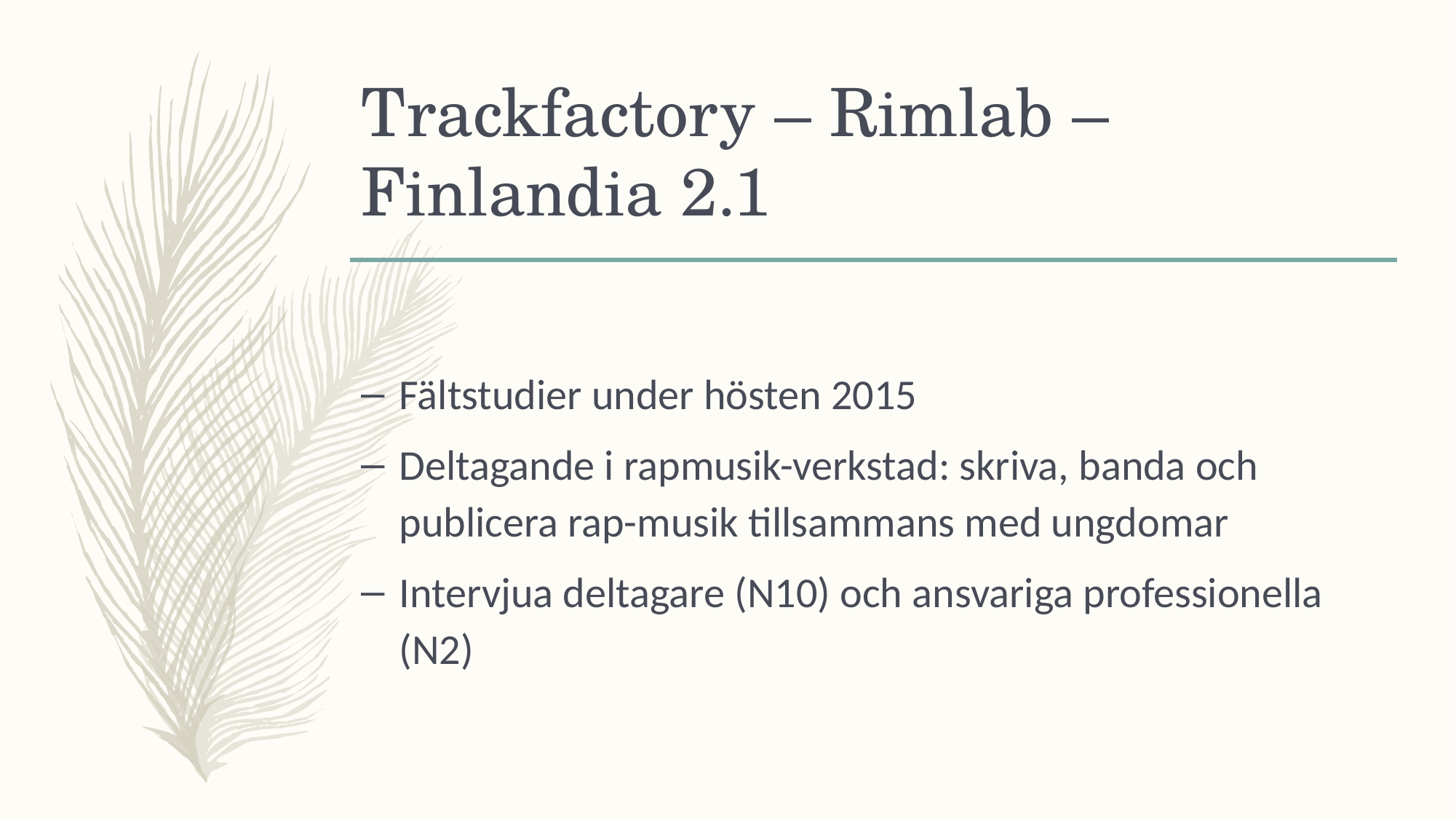

# Trackfactory – Rimlab – Finlandia 2.1

Fältstudier under hösten 2015
Deltagande i rapmusik-verkstad: skriva, banda och publicera rap-musik tillsammans med ungdomar
Intervjua deltagare (N10) och ansvariga professionella (N2)